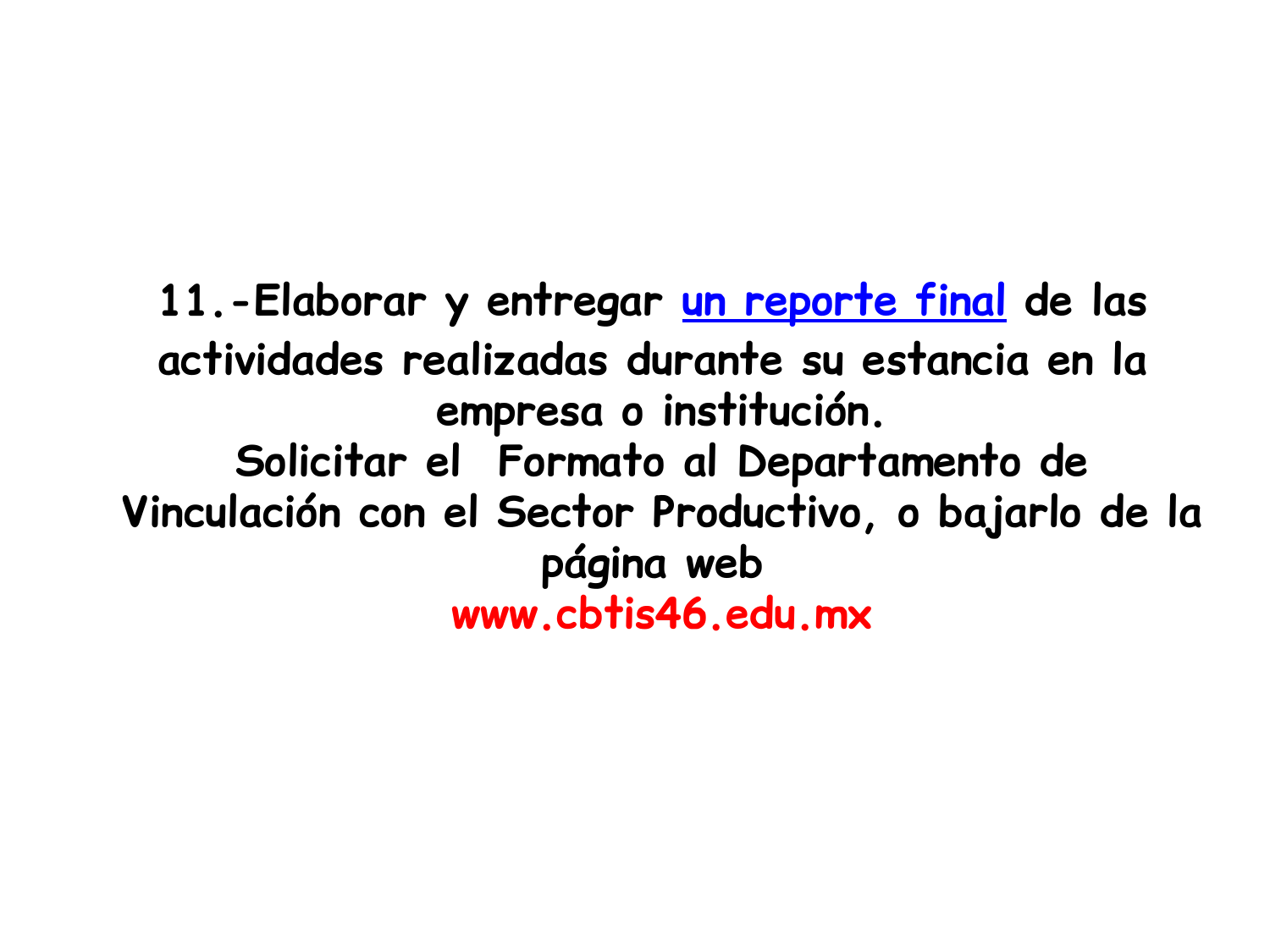

11.-Elaborar y entregar un reporte final de las
actividades realizadas durante su estancia en la
empresa o institución.
Solicitar el  Formato al Departamento de Vinculación con el Sector Productivo, o bajarlo de la página web
www.cbtis46.edu.mx